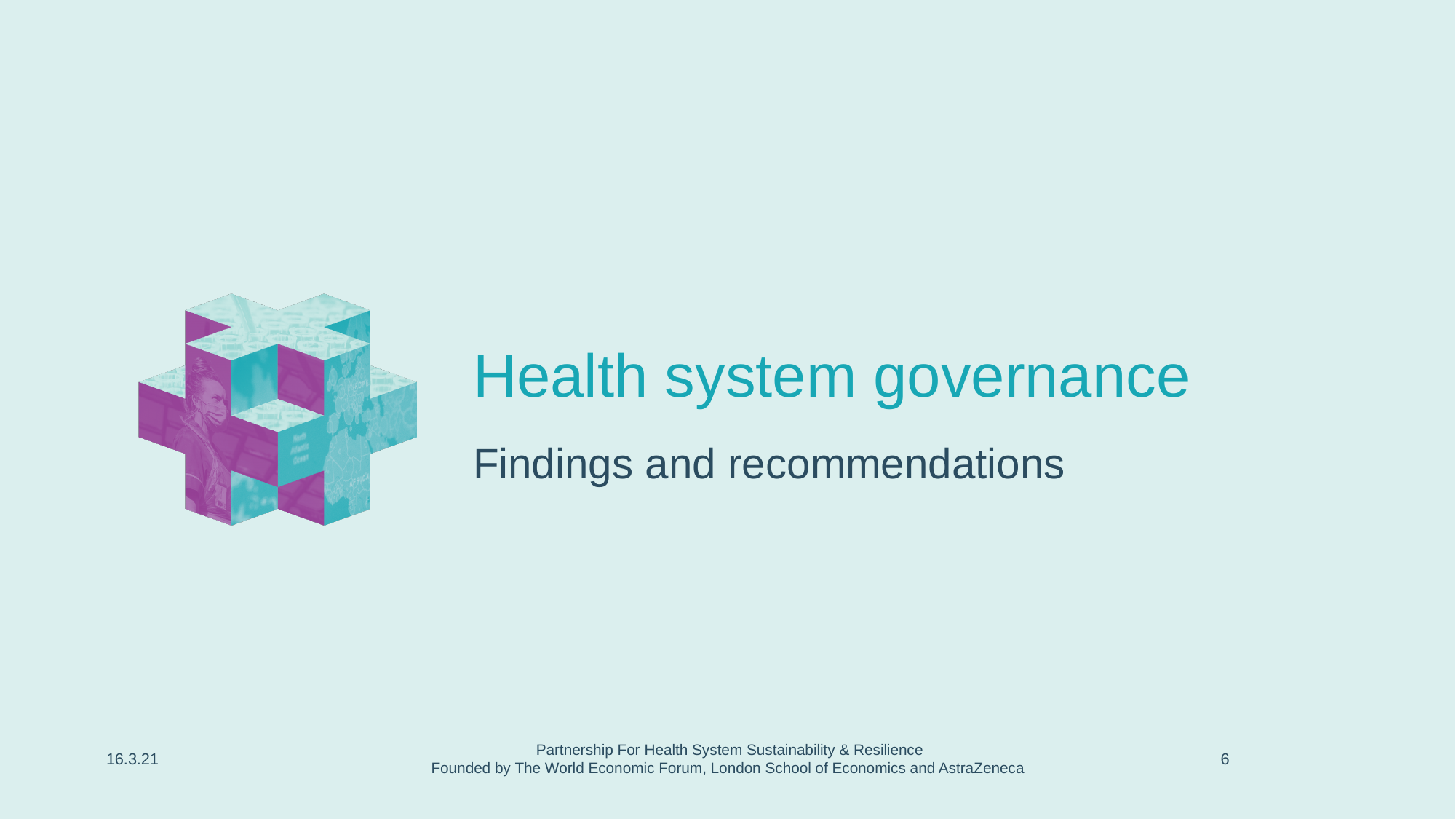

# Health system governance
Findings and recommendations
16.3.21
6